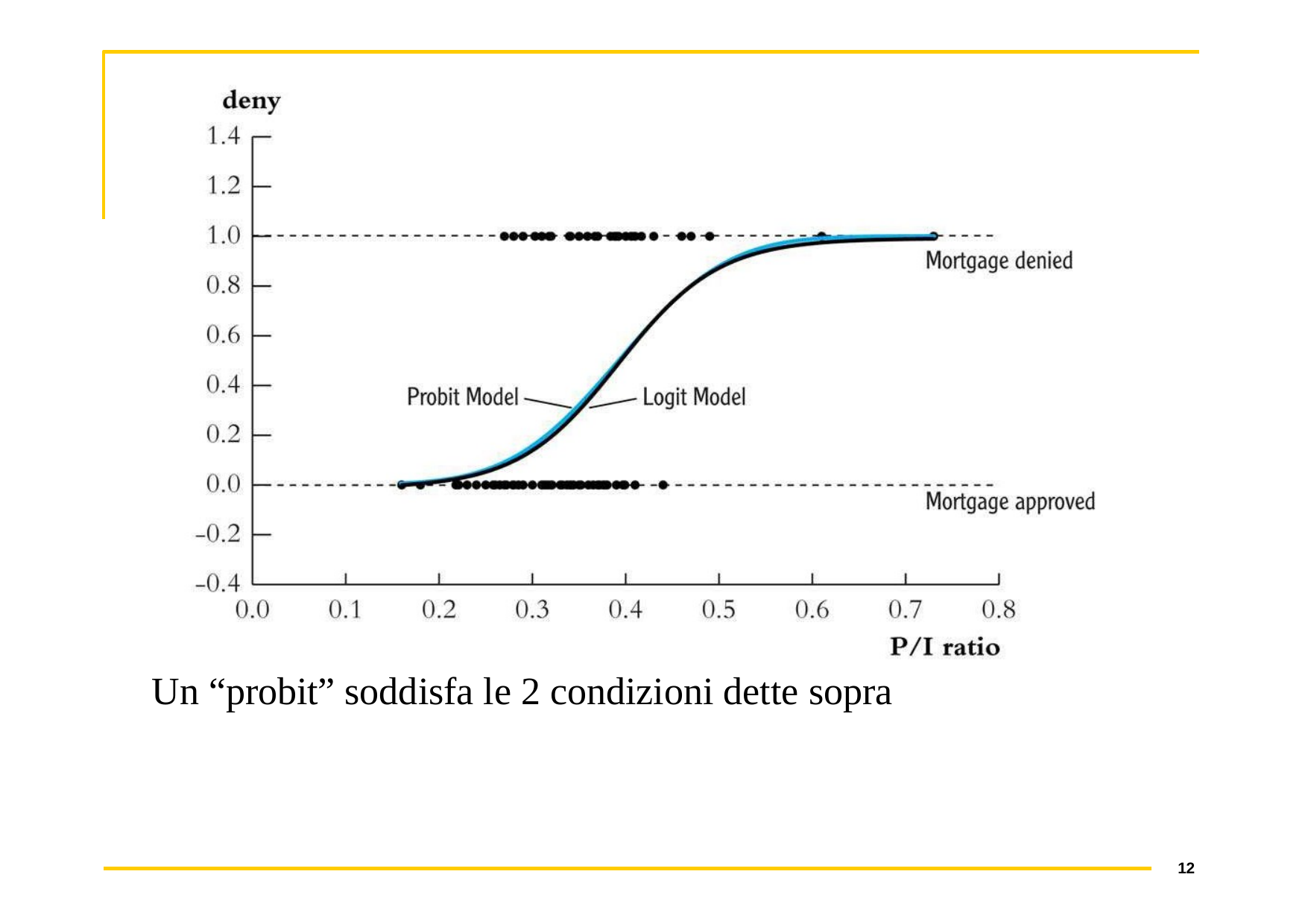

Un “probit” soddisfa le 2 condizioni dette sopra
12